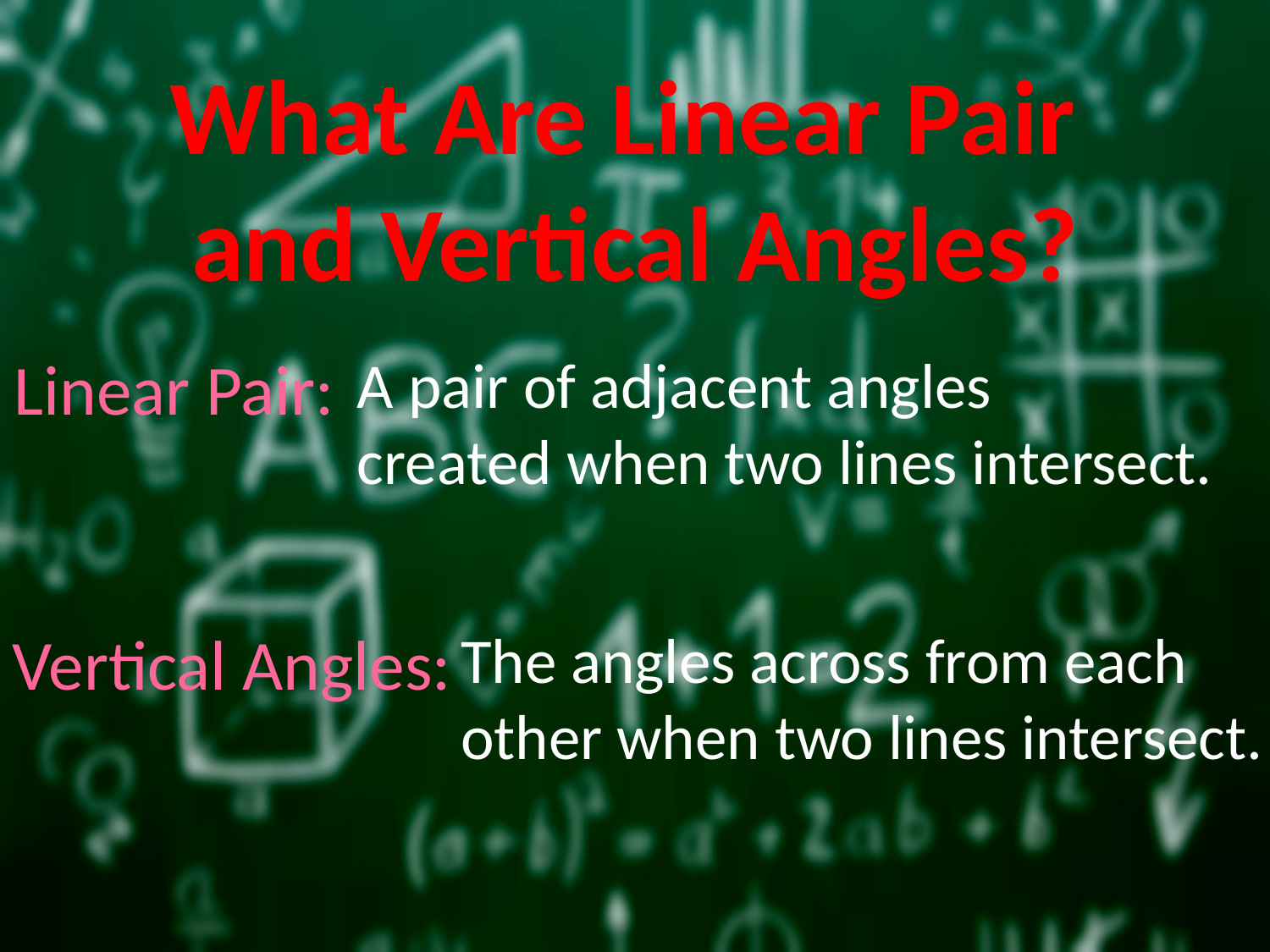

What Are Linear Pair
and Vertical Angles?
Linear Pair:
A pair of adjacent angles
created when two lines intersect.

Vertical Angles:
The angles across from each
other when two lines intersect.